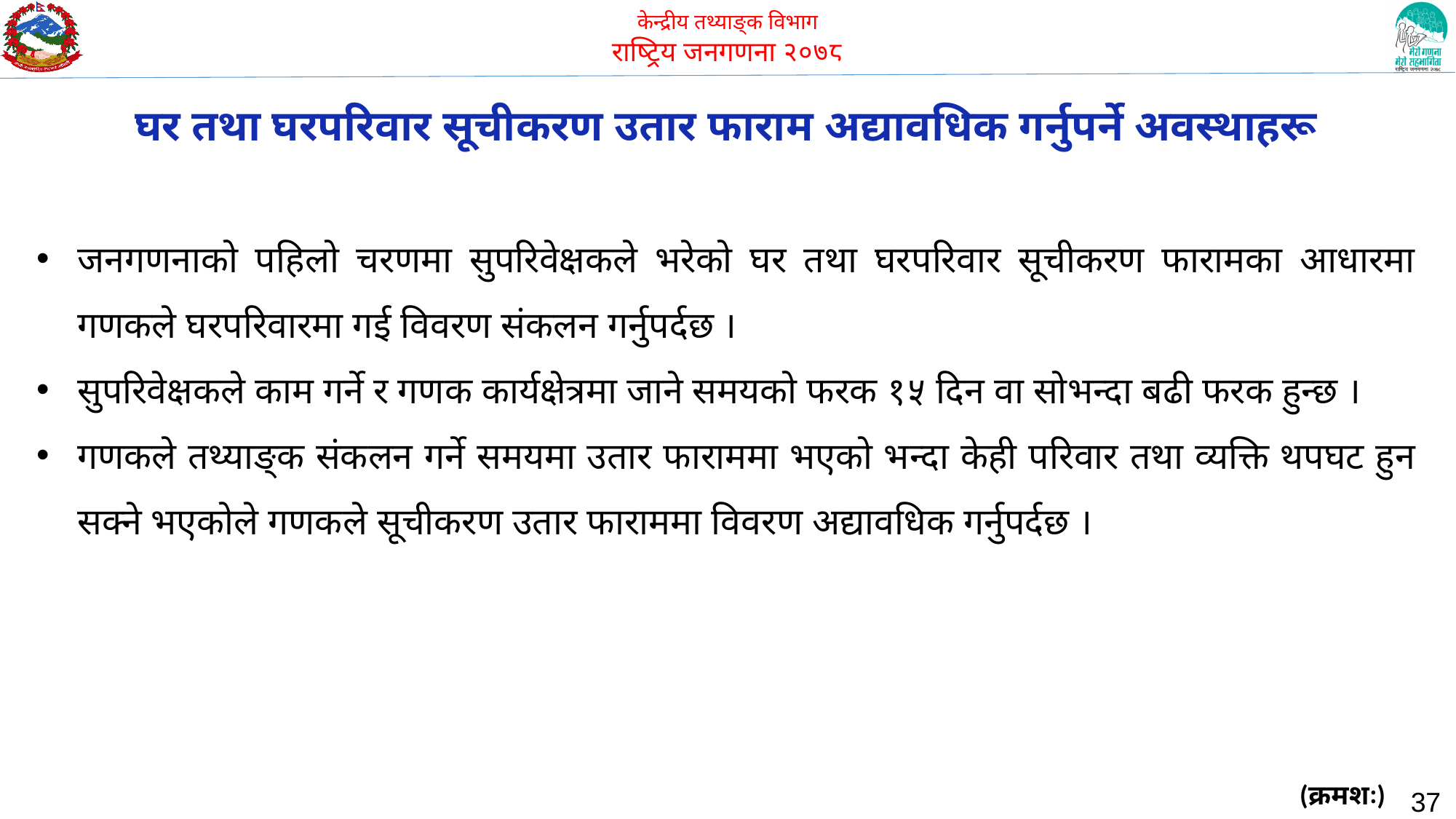

घर तथा घरपरिवार सूचीकरण उतार फाराम अद्यावधिक गर्नुपर्ने अवस्थाहरू
जनगणनाको पहिलो चरणमा सुपरिवेक्षकले भरेको घर तथा घरपरिवार सूचीकरण फारामका आधारमा गणकले घरपरिवारमा गई विवरण संकलन गर्नुपर्दछ ।
सुपरिवेक्षकले काम गर्ने र गणक कार्यक्षेत्रमा जाने समयको फरक १५ दिन वा सोभन्दा बढी फरक हुन्छ ।
गणकले तथ्याङ्क संकलन गर्ने समयमा उतार फाराममा भएको भन्दा केही परिवार तथा व्यक्ति थपघट हुन सक्ने भएकोले गणकले सूचीकरण उतार फाराममा विवरण अद्यावधिक गर्नुपर्दछ ।
(क्रमशः)
37